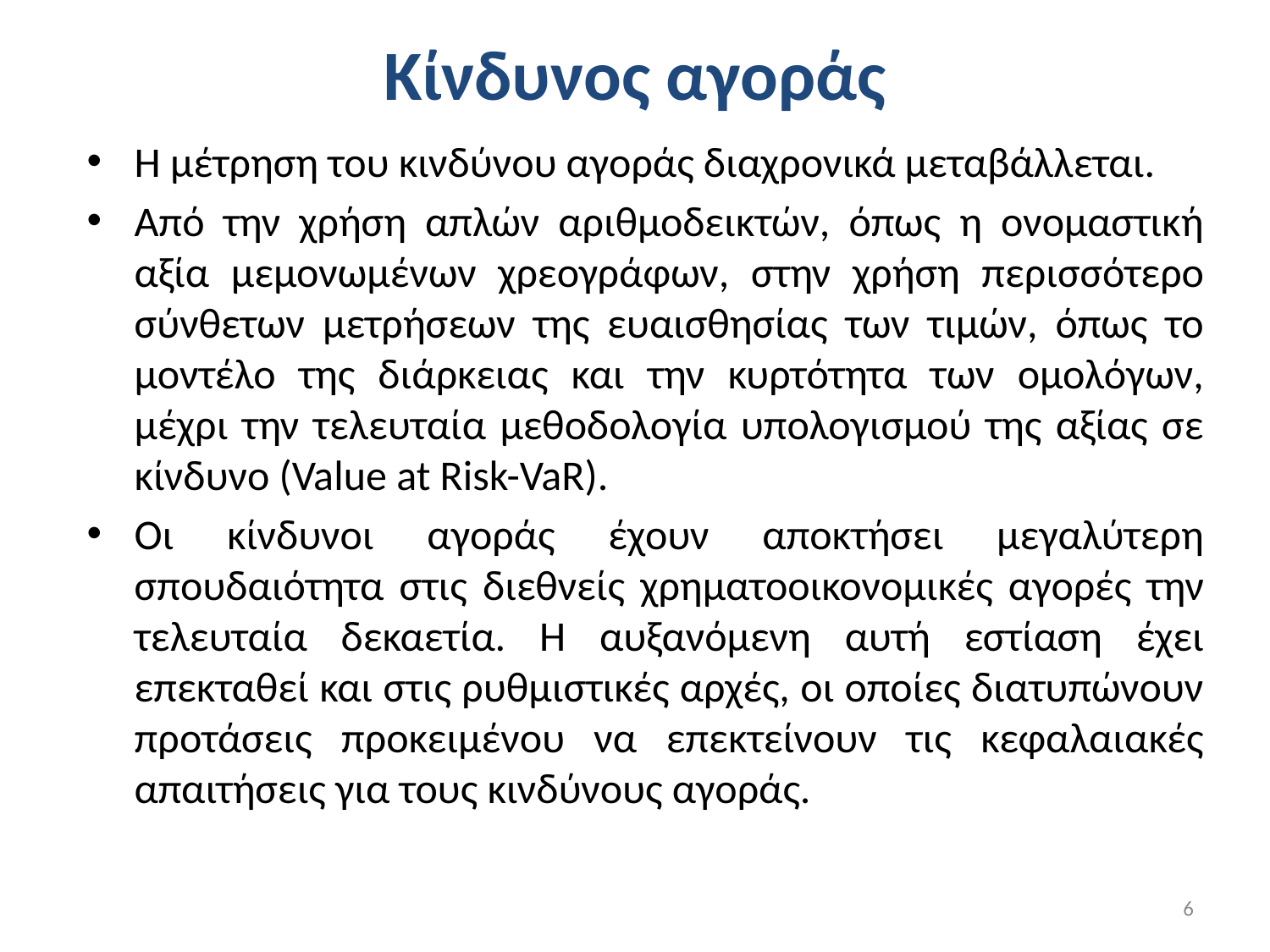

# Κίνδυνος αγοράς
Η μέτρηση του κινδύνου αγοράς διαχρονικά μεταβάλλεται.
Από την χρήση απλών αριθμοδεικτών, όπως η ονομαστική αξία μεμονωμένων χρεογράφων, στην χρήση περισσότερο σύνθετων μετρήσεων της ευαισθησίας των τιμών, όπως το μοντέλο της διάρκειας και την κυρτότητα των ομολόγων, μέχρι την τελευταία μεθοδολογία υπολογισμού της αξίας σε κίνδυνο (Value at Risk-VaR).
Οι κίνδυνοι αγοράς έχουν αποκτήσει μεγαλύτερη σπουδαιότητα στις διεθνείς χρηματοοικονομικές αγορές την τελευταία δεκαετία. Η αυξανόμενη αυτή εστίαση έχει επεκταθεί και στις ρυθμιστικές αρχές, οι οποίες διατυπώνουν προτάσεις προκειμένου να επεκτείνουν τις κεφαλαιακές απαιτήσεις για τους κινδύνους αγοράς.
6